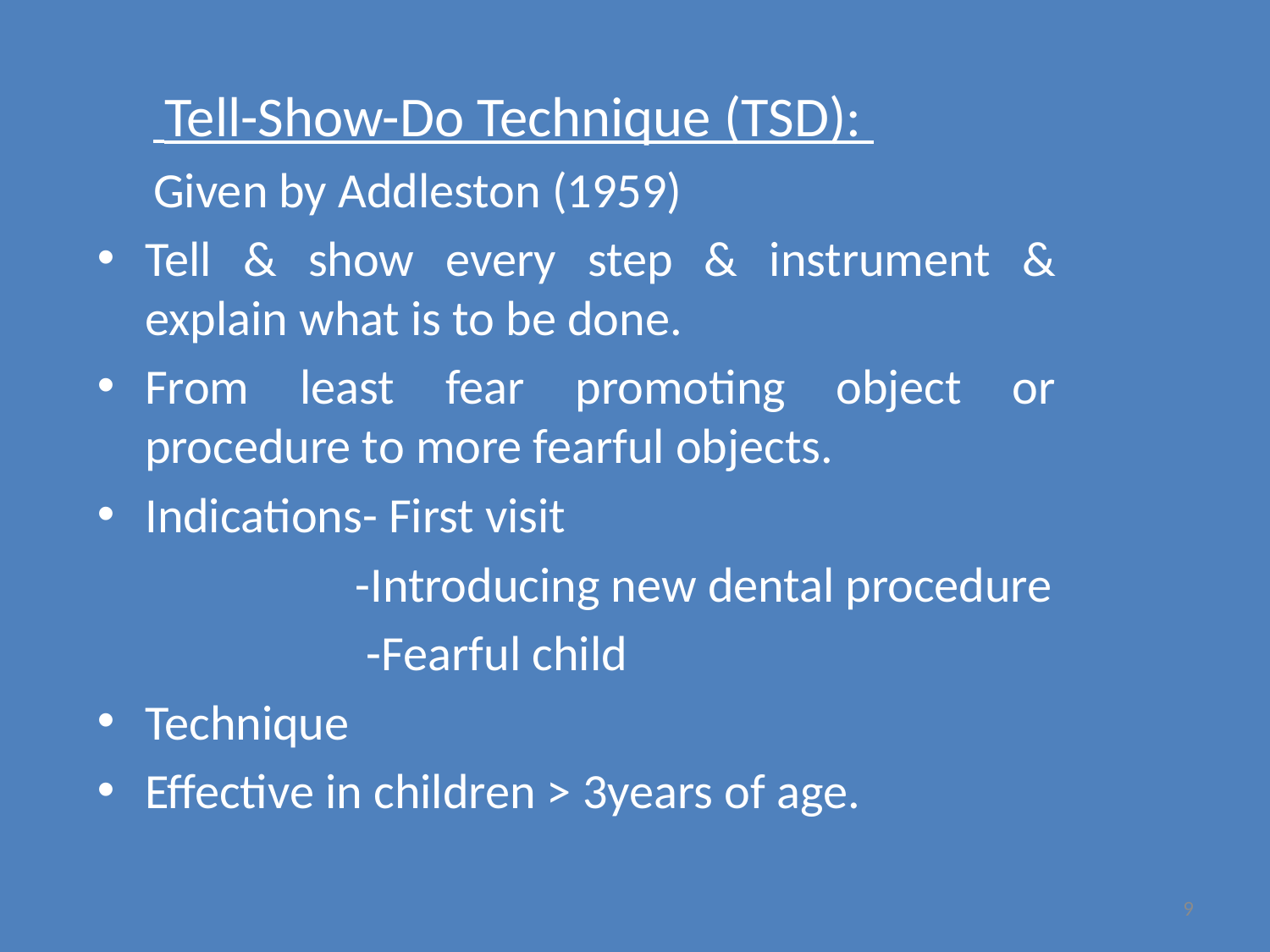

Tell-Show-Do Technique (TSD):
     Given by Addleston (1959)
Tell & show every step & instrument & explain what is to be done.
From least fear promoting object or procedure to more fearful objects.
Indications- First visit
                       -Introducing new dental procedure
                        -Fearful child
Technique
Effective in children > 3years of age.
9